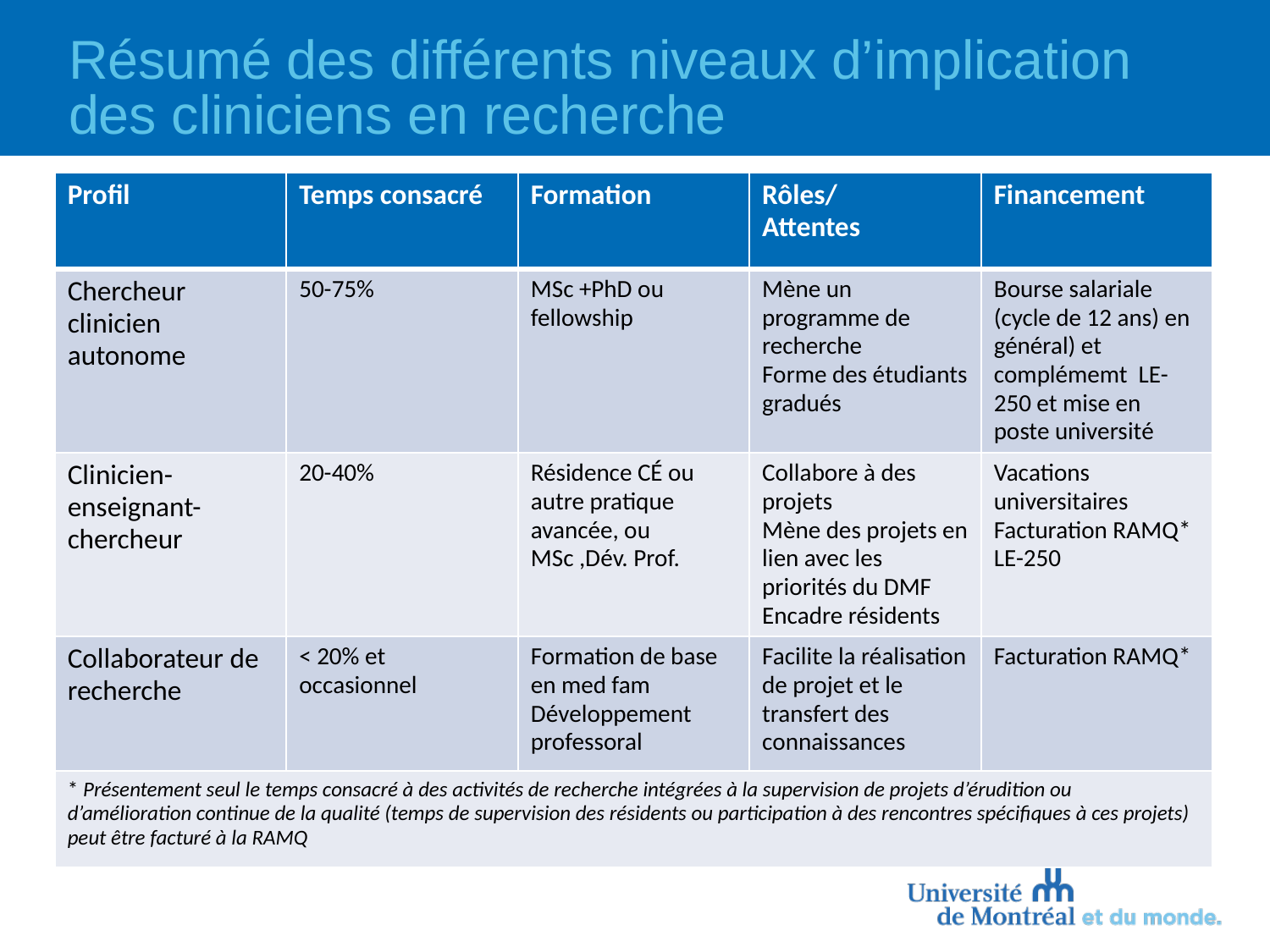

# Résumé des différents niveaux d’implication des cliniciens en recherche
| Profil | Temps consacré | Formation | Rôles/ Attentes | Financement |
| --- | --- | --- | --- | --- |
| Chercheur clinicien autonome | 50-75% | MSc +PhD ou fellowship | Mène un programme de recherche Forme des étudiants gradués | Bourse salariale (cycle de 12 ans) en général) et complémemt LE-250 et mise en poste université |
| Clinicien-enseignant- chercheur | 20-40% | Résidence CÉ ou autre pratique avancée, ou MSc ,Dév. Prof. | Collabore à des projets Mène des projets en lien avec les priorités du DMF Encadre résidents | Vacations universitaires Facturation RAMQ\* LE-250 |
| Collaborateur de recherche | < 20% et occasionnel | Formation de base en med fam Développement professoral | Facilite la réalisation de projet et le transfert des connaissances | Facturation RAMQ\* |
| \* Présentement seul le temps consacré à des activités de recherche intégrées à la supervision de projets d’érudition ou d’amélioration continue de la qualité (temps de supervision des résidents ou participation à des rencontres spécifiques à ces projets) peut être facturé à la RAMQ |  |  |  |  |